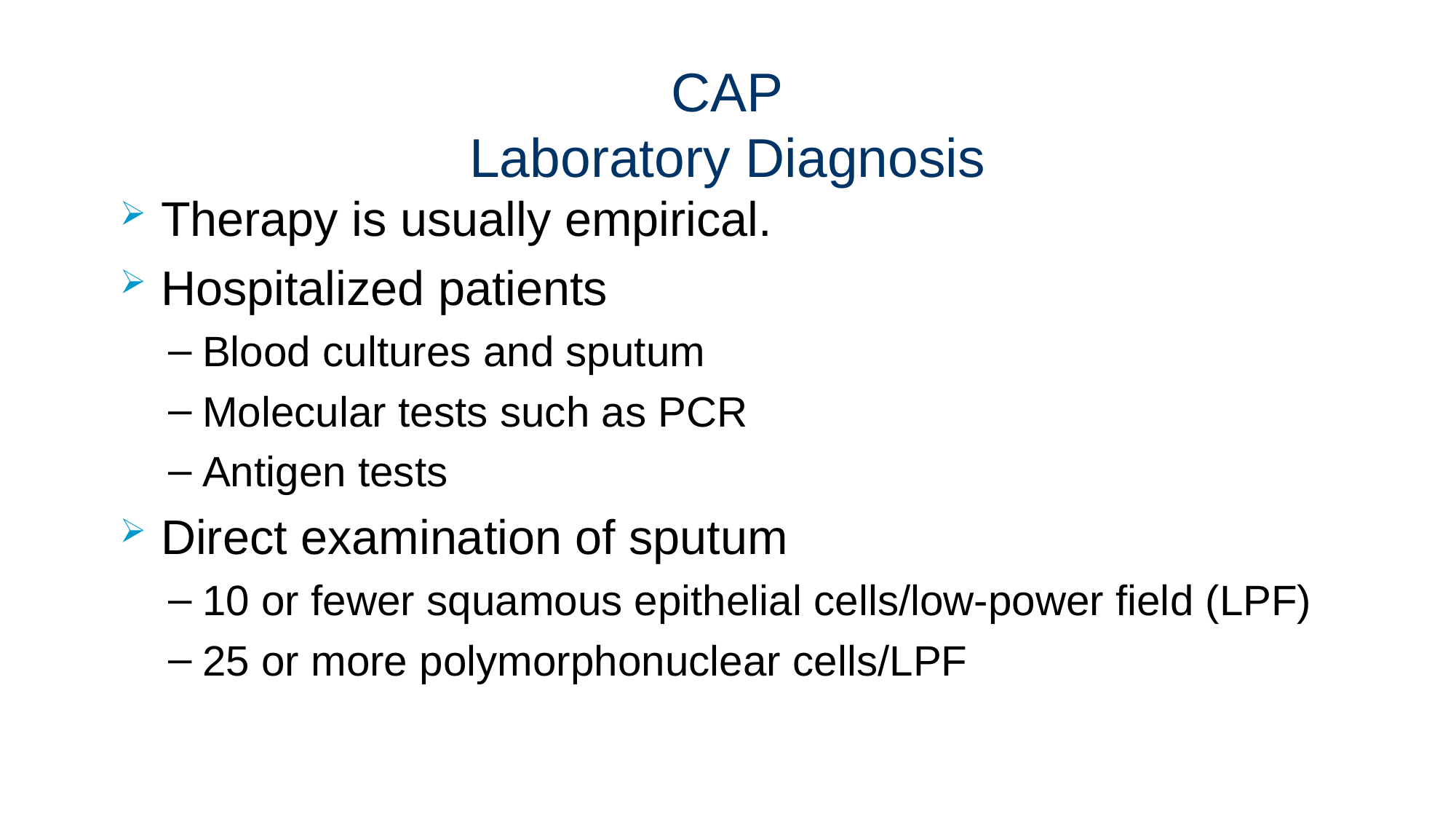

# CAP Laboratory Diagnosis
Therapy is usually empirical.
Hospitalized patients
Blood cultures and sputum
Molecular tests such as PCR
Antigen tests
Direct examination of sputum
10 or fewer squamous epithelial cells/low-power field (LPF)
25 or more polymorphonuclear cells/LPF